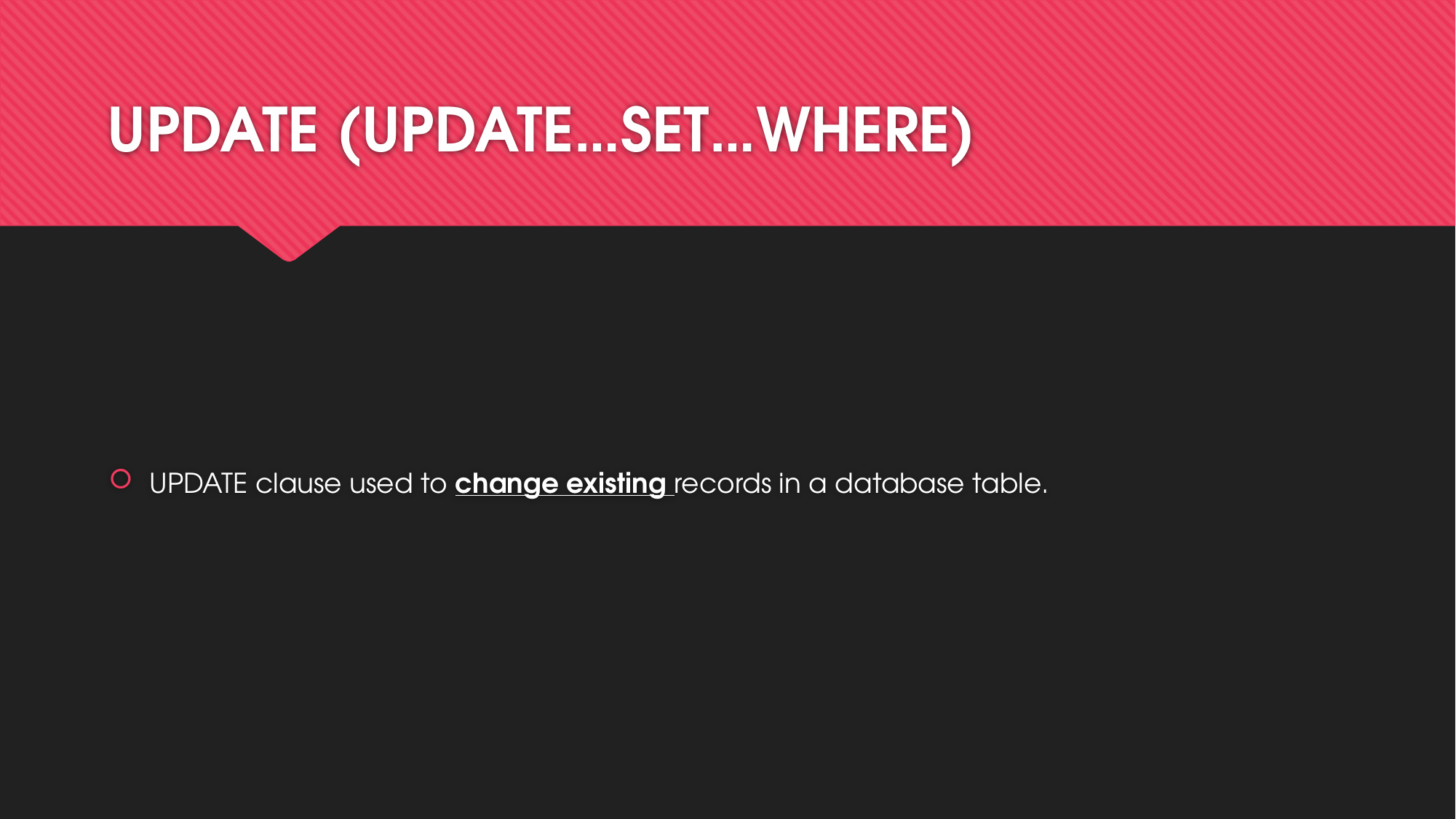

# UPDATE (UPDATE…SET…WHERE)
UPDATE clause used to change existing records in a database table.